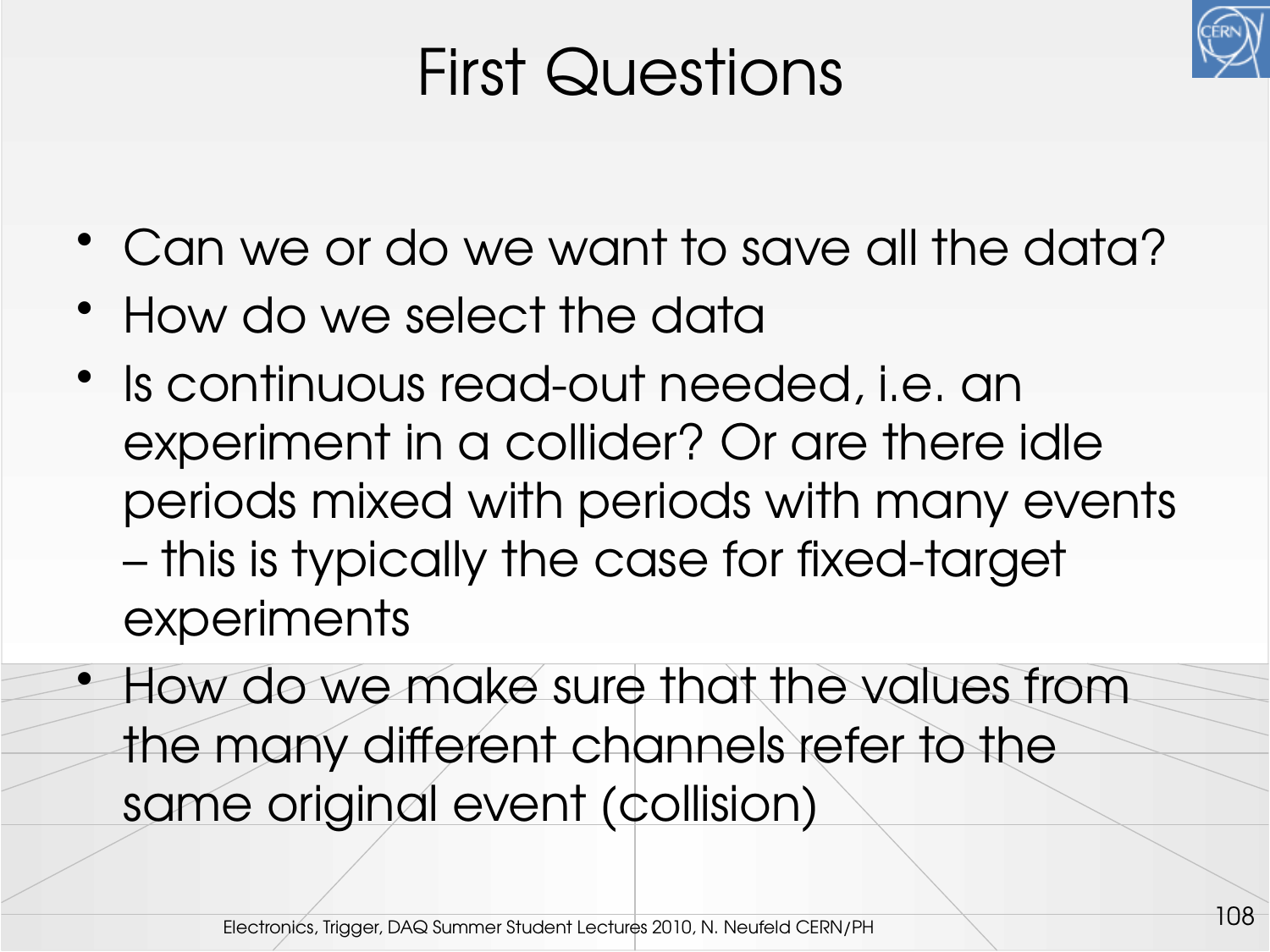

# First Questions
Can we or do we want to save all the data?
How do we select the data
Is continuous read-out needed, i.e. an experiment in a collider? Or are there idle periods mixed with periods with many events – this is typically the case for fixed-target experiments
How do we make sure that the values from the many different channels refer to the same original event (collision)
108
Electronics, Trigger, DAQ Summer Student Lectures 2010, N. Neufeld CERN/PH